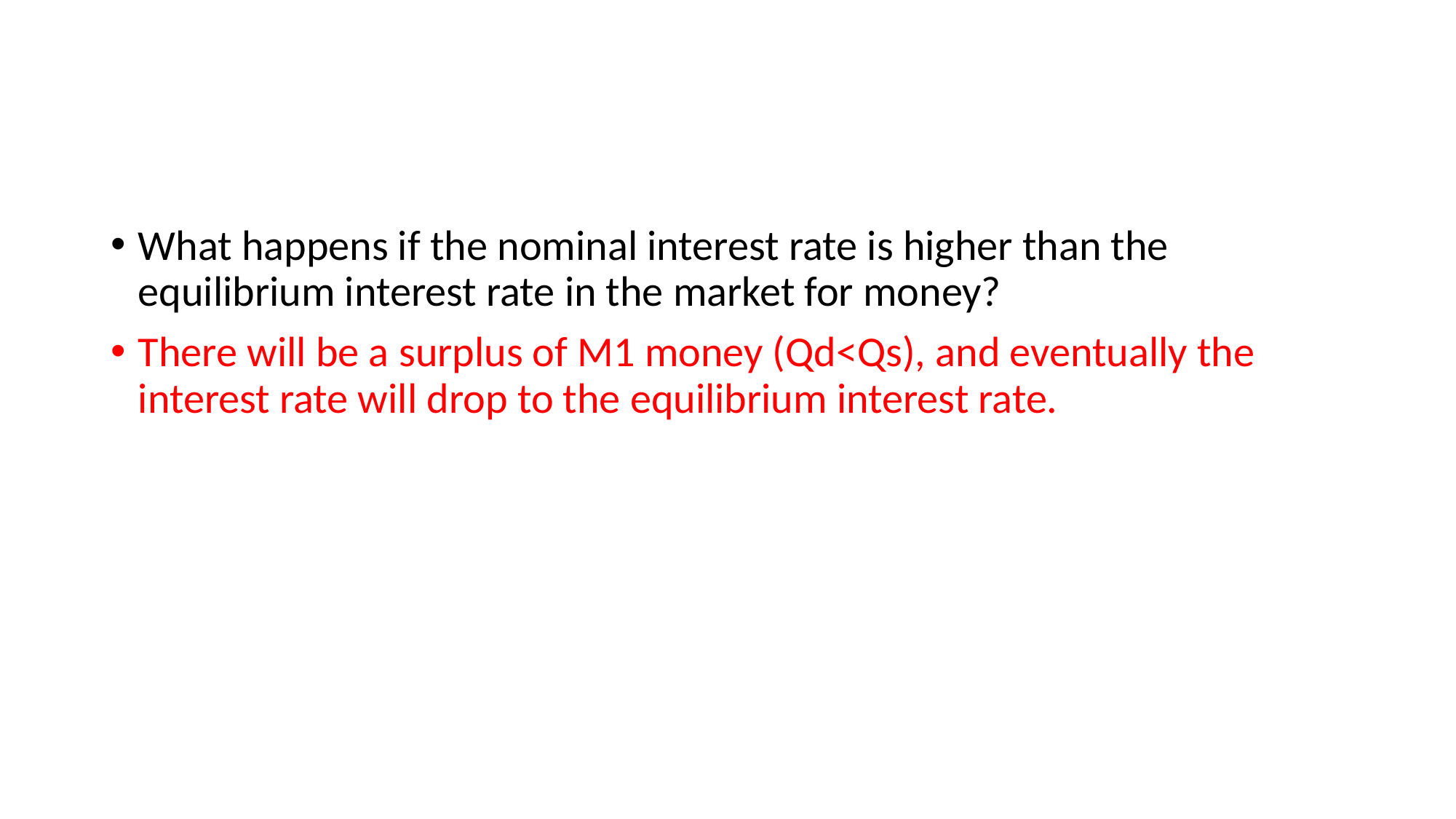

#
What happens if the nominal interest rate is higher than the equilibrium interest rate in the market for money?
There will be a surplus of M1 money (Qd<Qs), and eventually the interest rate will drop to the equilibrium interest rate.